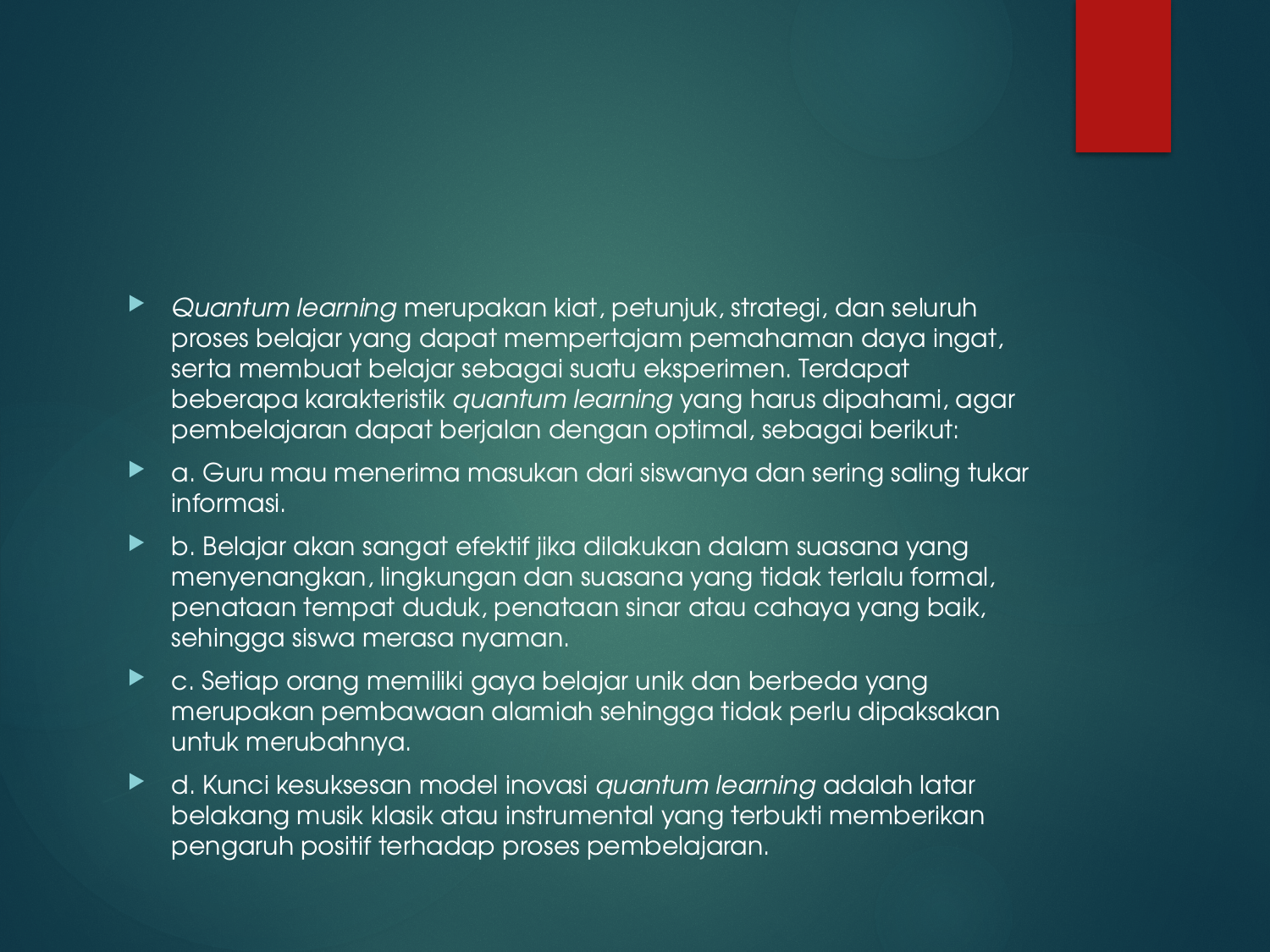

Quantum learning merupakan kiat, petunjuk, strategi, dan seluruh proses belajar yang dapat mempertajam pemahaman daya ingat, serta membuat belajar sebagai suatu eksperimen. Terdapat beberapa karakteristik quantum learning yang harus dipahami, agar pembelajaran dapat berjalan dengan optimal, sebagai berikut:
a. Guru mau menerima masukan dari siswanya dan sering saling tukar informasi.
b. Belajar akan sangat efektif jika dilakukan dalam suasana yang menyenangkan, lingkungan dan suasana yang tidak terlalu formal, penataan tempat duduk, penataan sinar atau cahaya yang baik, sehingga siswa merasa nyaman.
c. Setiap orang memiliki gaya belajar unik dan berbeda yang merupakan pembawaan alamiah sehingga tidak perlu dipaksakan untuk merubahnya.
d. Kunci kesuksesan model inovasi quantum learning adalah latar belakang musik klasik atau instrumental yang terbukti memberikan pengaruh positif terhadap proses pembelajaran.